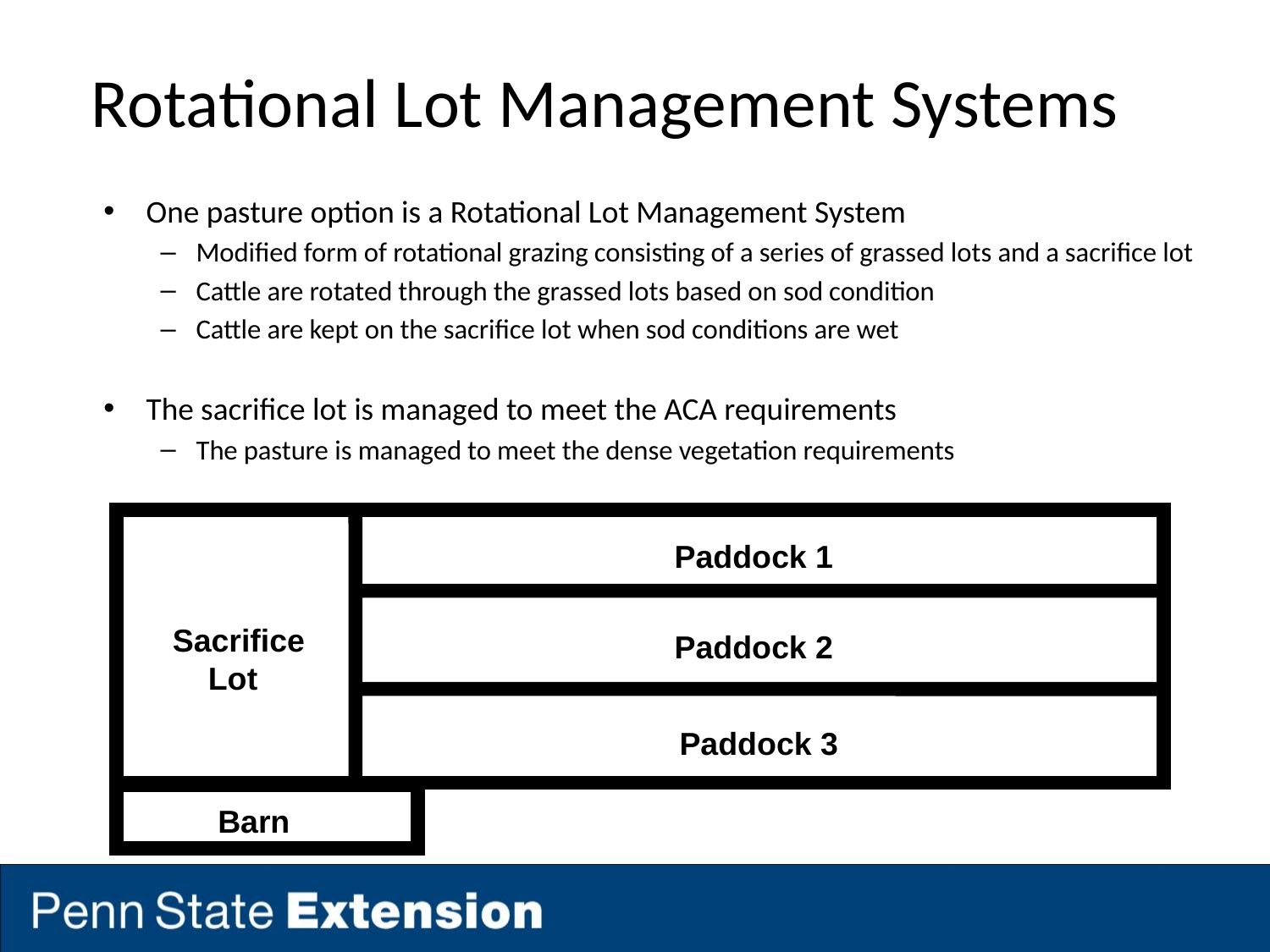

# Rotational Lot Management Systems
One pasture option is a Rotational Lot Management System
Modified form of rotational grazing consisting of a series of grassed lots and a sacrifice lot
Cattle are rotated through the grassed lots based on sod condition
Cattle are kept on the sacrifice lot when sod conditions are wet

The sacrifice lot is managed to meet the ACA requirements
The pasture is managed to meet the dense vegetation requirements

Paddock 1

Sacrifice
    Lot
Paddock 2

Paddock 3

Barn